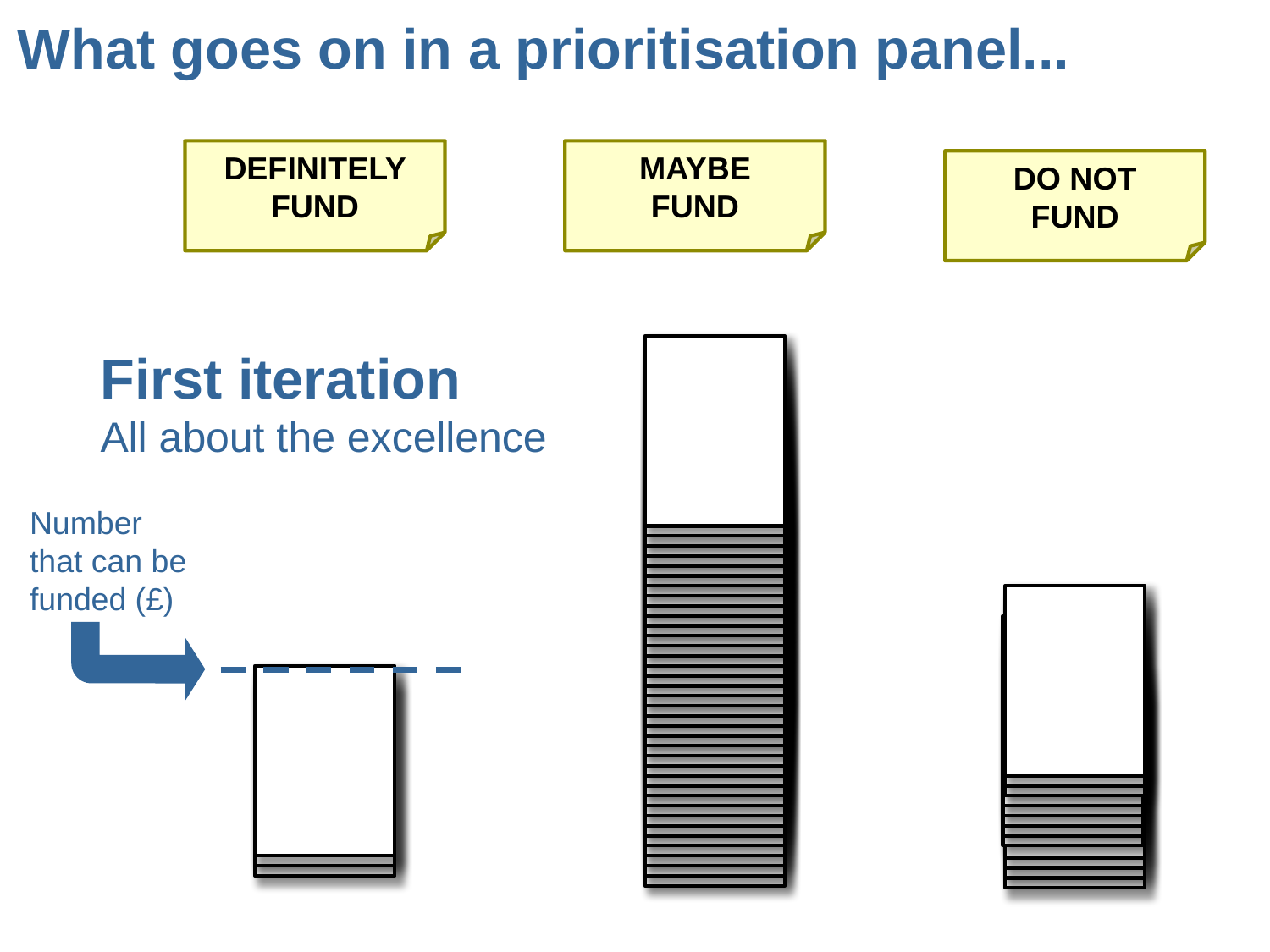

What goes on in a prioritisation panel...
DEFINITELY FUND
MAYBE
FUND
DO NOT
FUND
First iteration
All about the excellence

Number that can be funded (£)